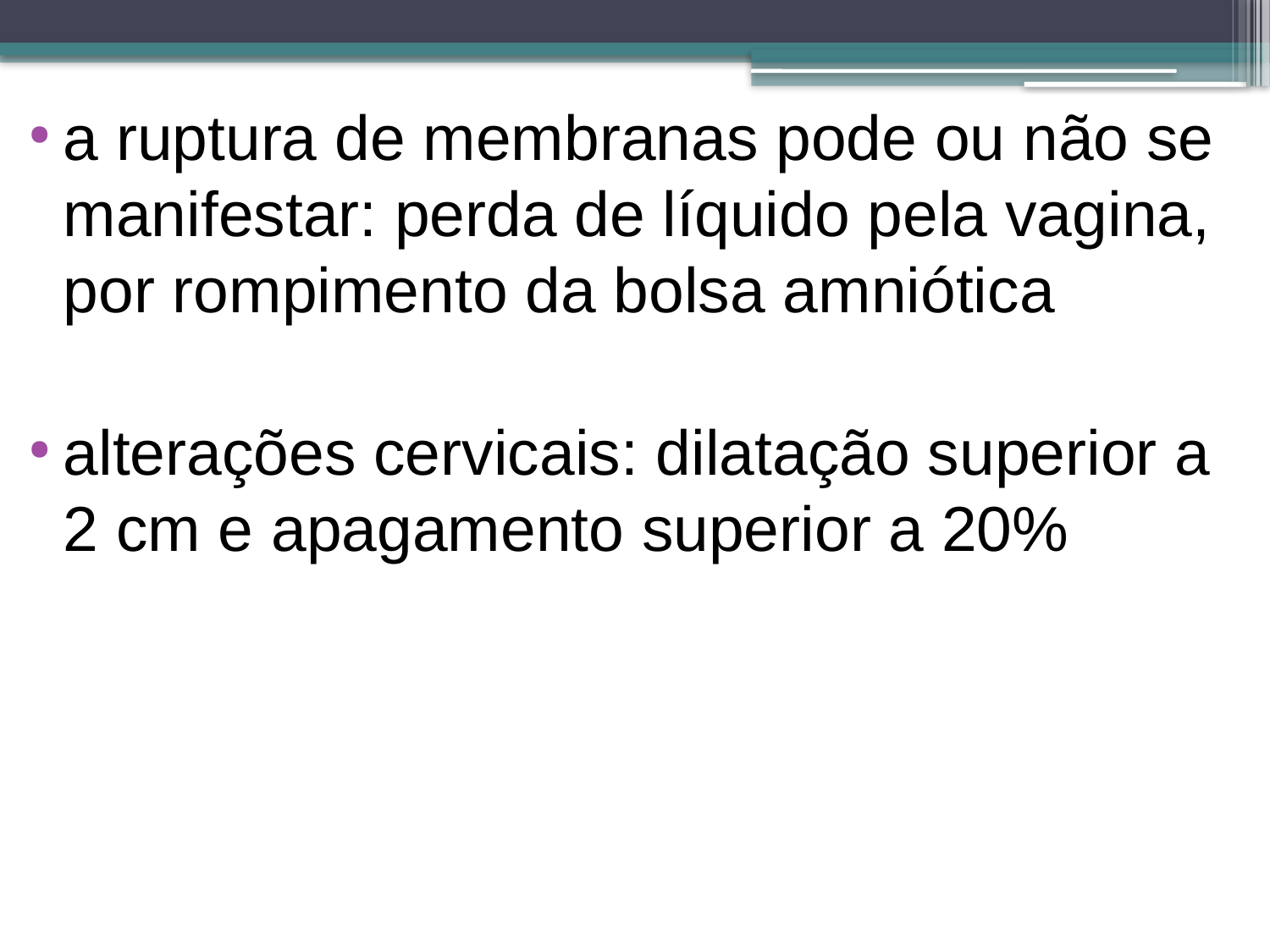

a ruptura de membranas pode ou não se manifestar: perda de líquido pela vagina, por rompimento da bolsa amniótica

alterações cervicais: dilatação superior a 2 cm e apagamento superior a 20%